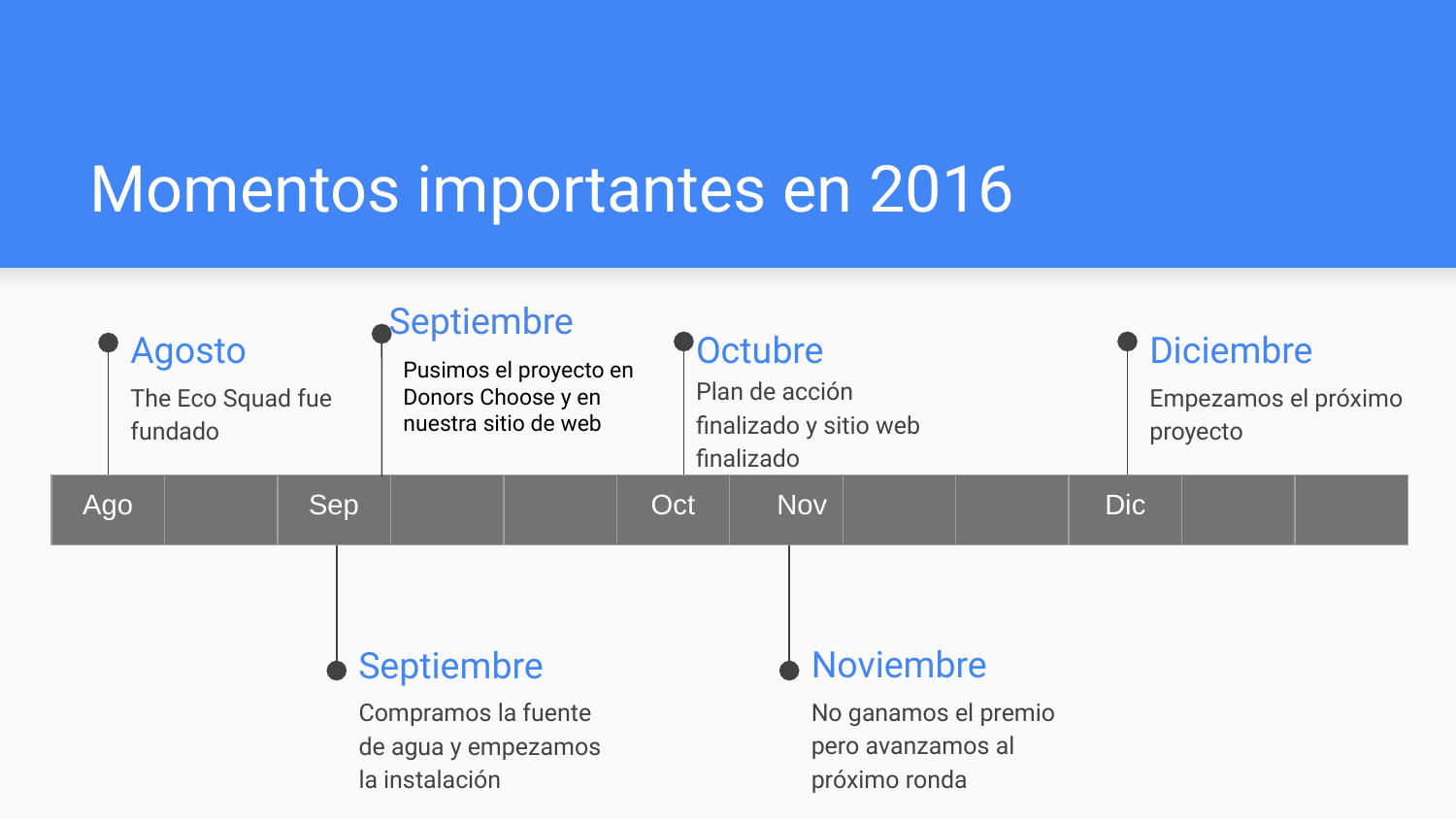

# Momentos importantes en 2016
Septiembre
Agosto
Diciembre
Octubre
Pusimos el proyecto en Donors Choose y en nuestra sitio de web
Plan de acción finalizado y sitio web finalizado
The Eco Squad fue fundado
Empezamos el próximo proyecto
| Ago |  | Sep |  |  | Oct | Nov |  |  | Dic |  |  |
| --- | --- | --- | --- | --- | --- | --- | --- | --- | --- | --- | --- |
Noviembre
Septiembre
No ganamos el premio pero avanzamos al próximo ronda

Compramos la fuente de agua y empezamos la instalación